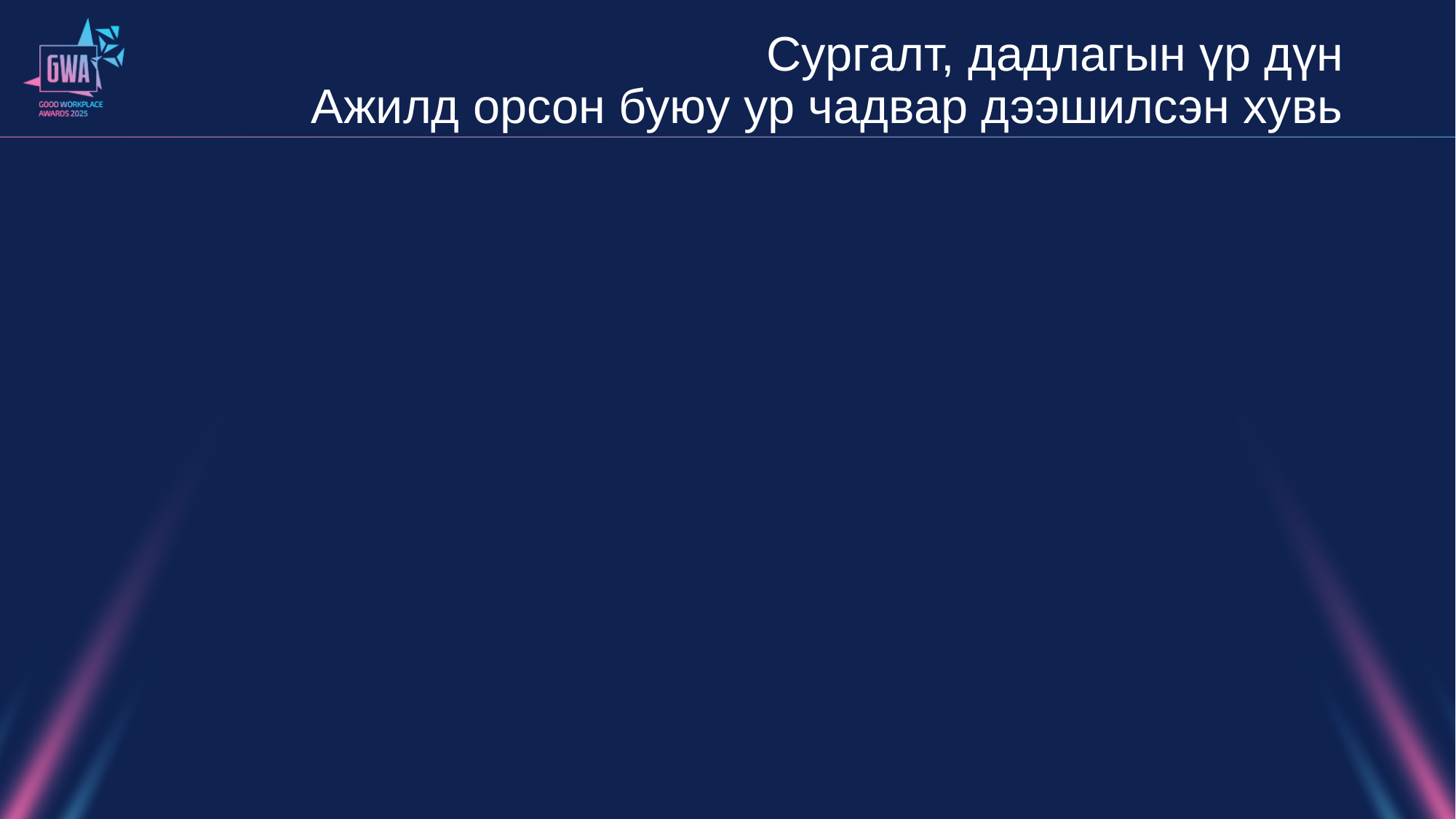

# Сургалт, дадлагын үр дүн Ажилд орсон буюу ур чадвар дээшилсэн хувь